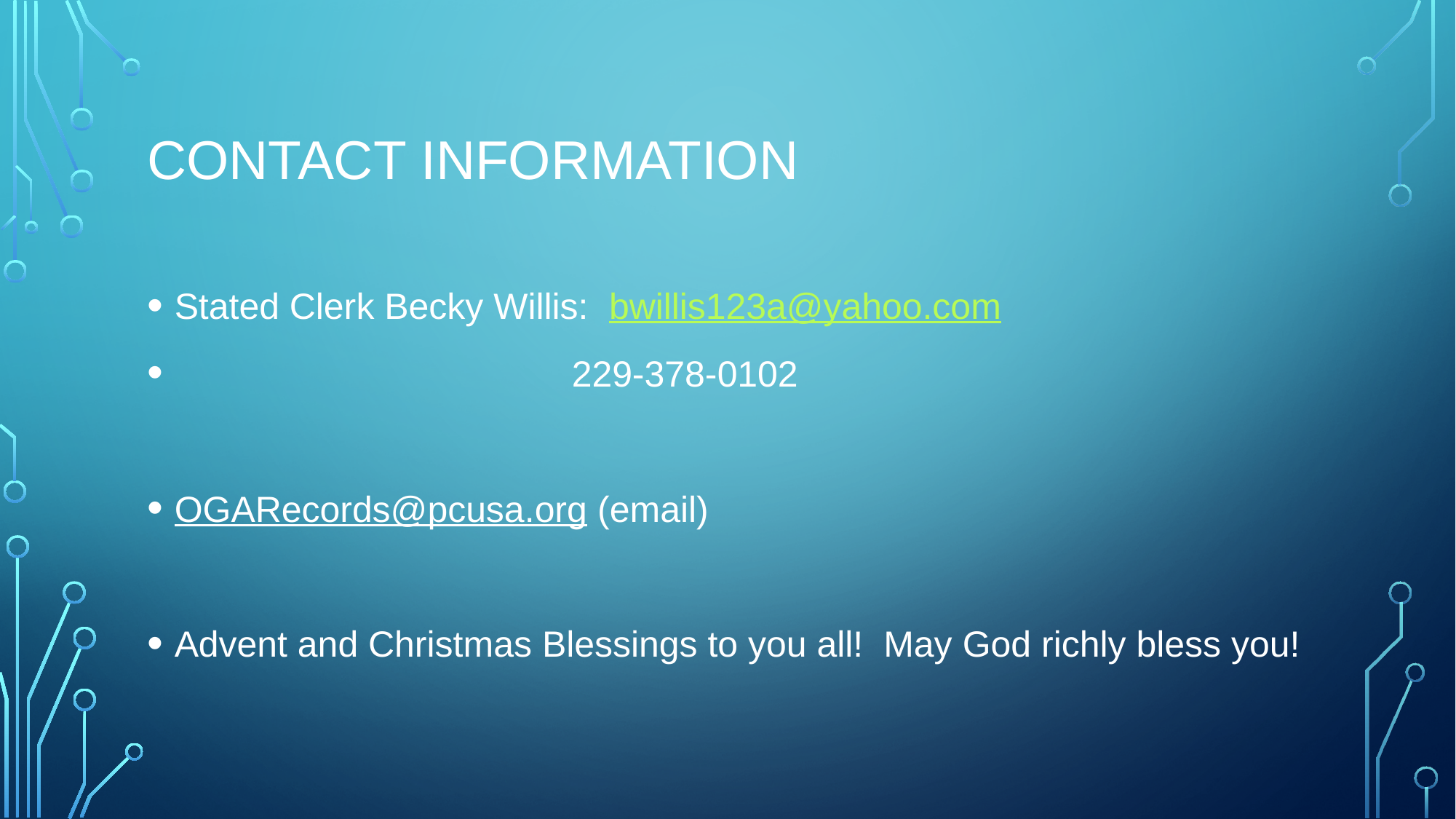

# Contact Information
Stated Clerk Becky Willis:  bwillis123a@yahoo.com
                                       229-378-0102

OGARecords@pcusa.org (email)

Advent and Christmas Blessings to you all!  May God richly bless you!